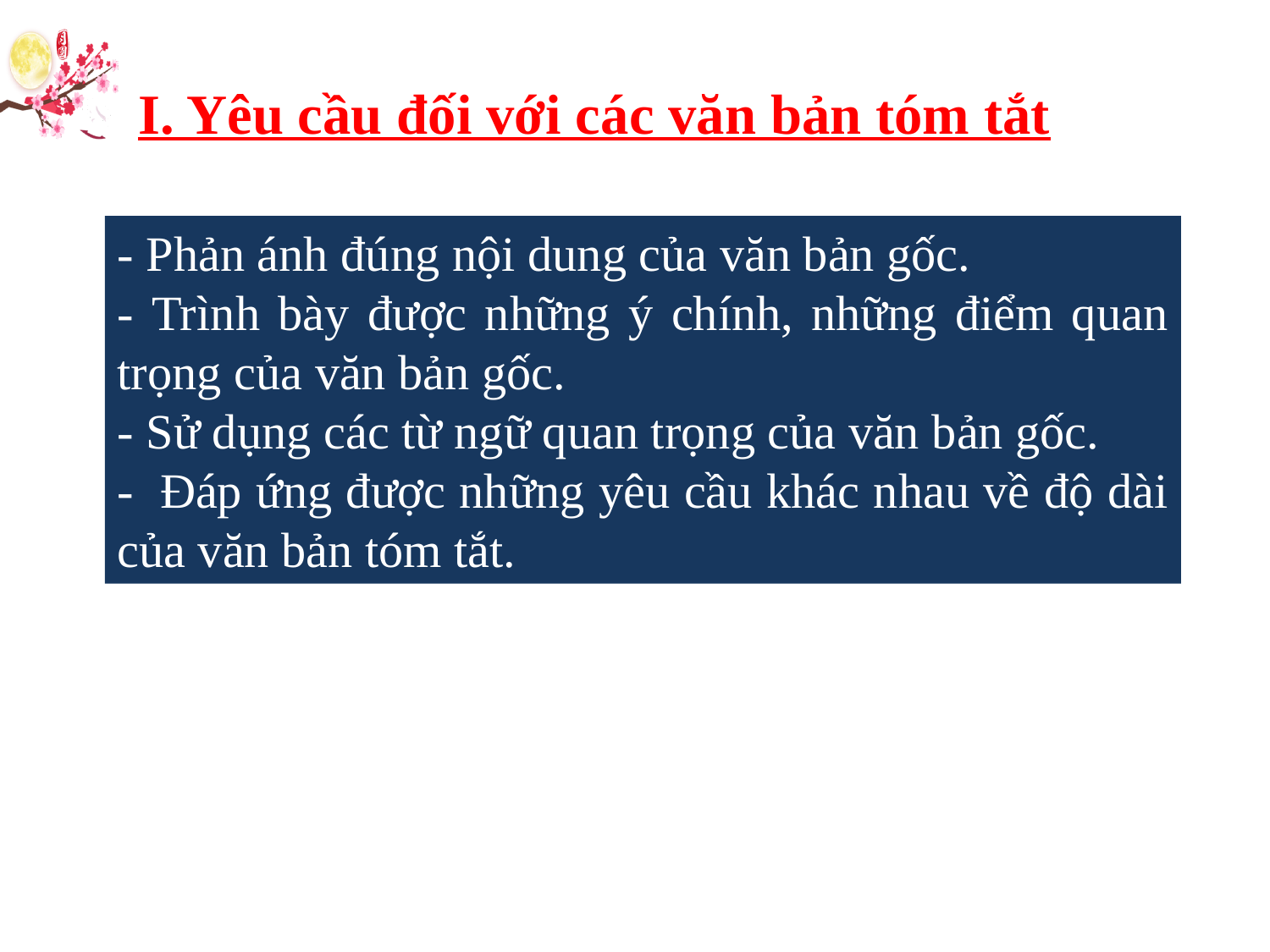

I. Yêu cầu đối với các văn bản tóm tắt
- Phản ánh đúng nội dung của văn bản gốc.
- Trình bày được những ý chính, những điểm quan trọng của văn bản gốc.
- Sử dụng các từ ngữ quan trọng của văn bản gốc.
-  Đáp ứng được những yêu cầu khác nhau về độ dài của văn bản tóm tắt.